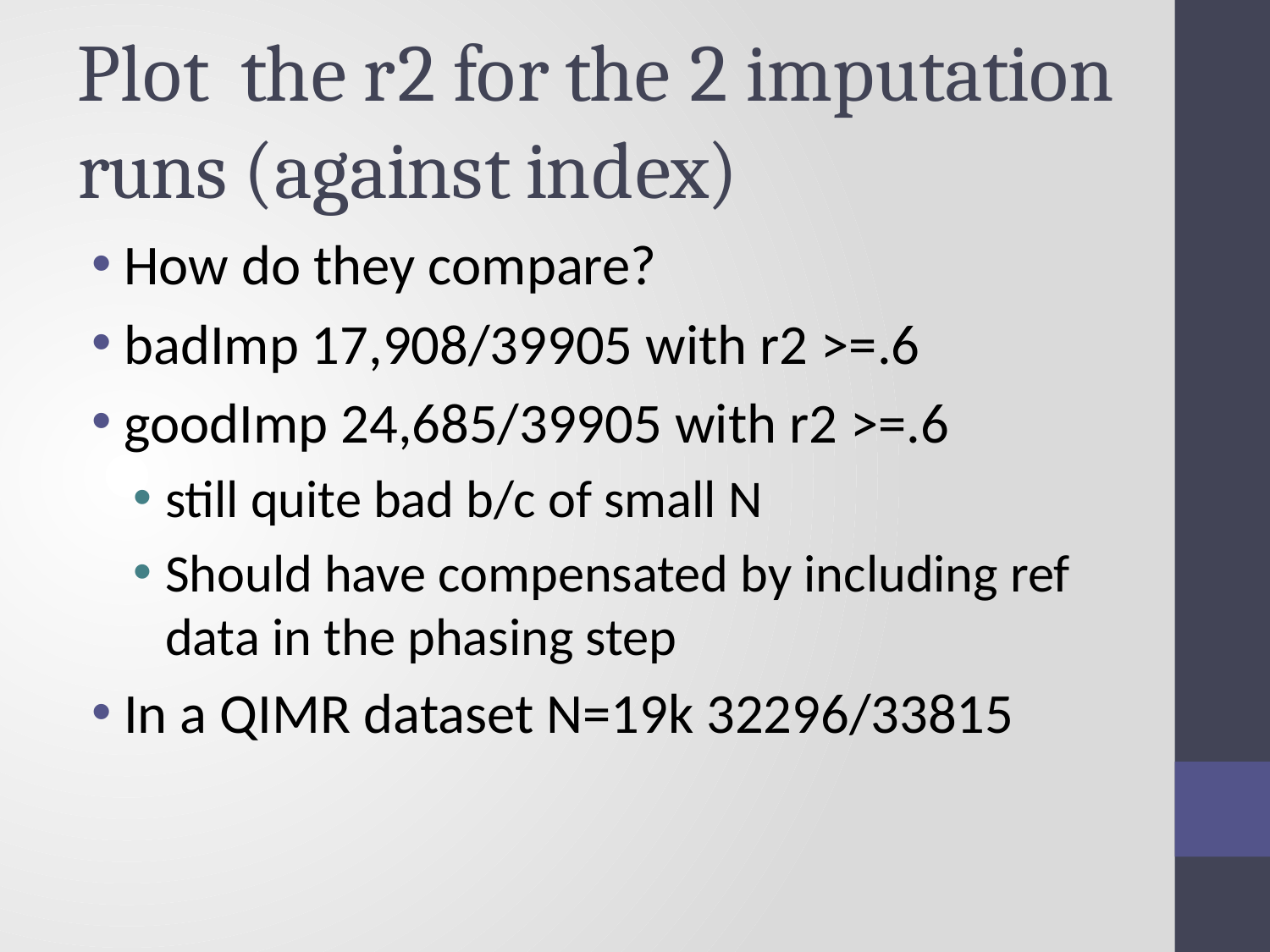

# Plot  the r2 for the 2 imputation runs (against index)
How do they compare?
badImp 17,908/39905 with r2 >=.6
goodImp 24,685/39905 with r2 >=.6
still quite bad b/c of small N
Should have compensated by including ref data in the phasing step
In a QIMR dataset N=19k 32296/33815